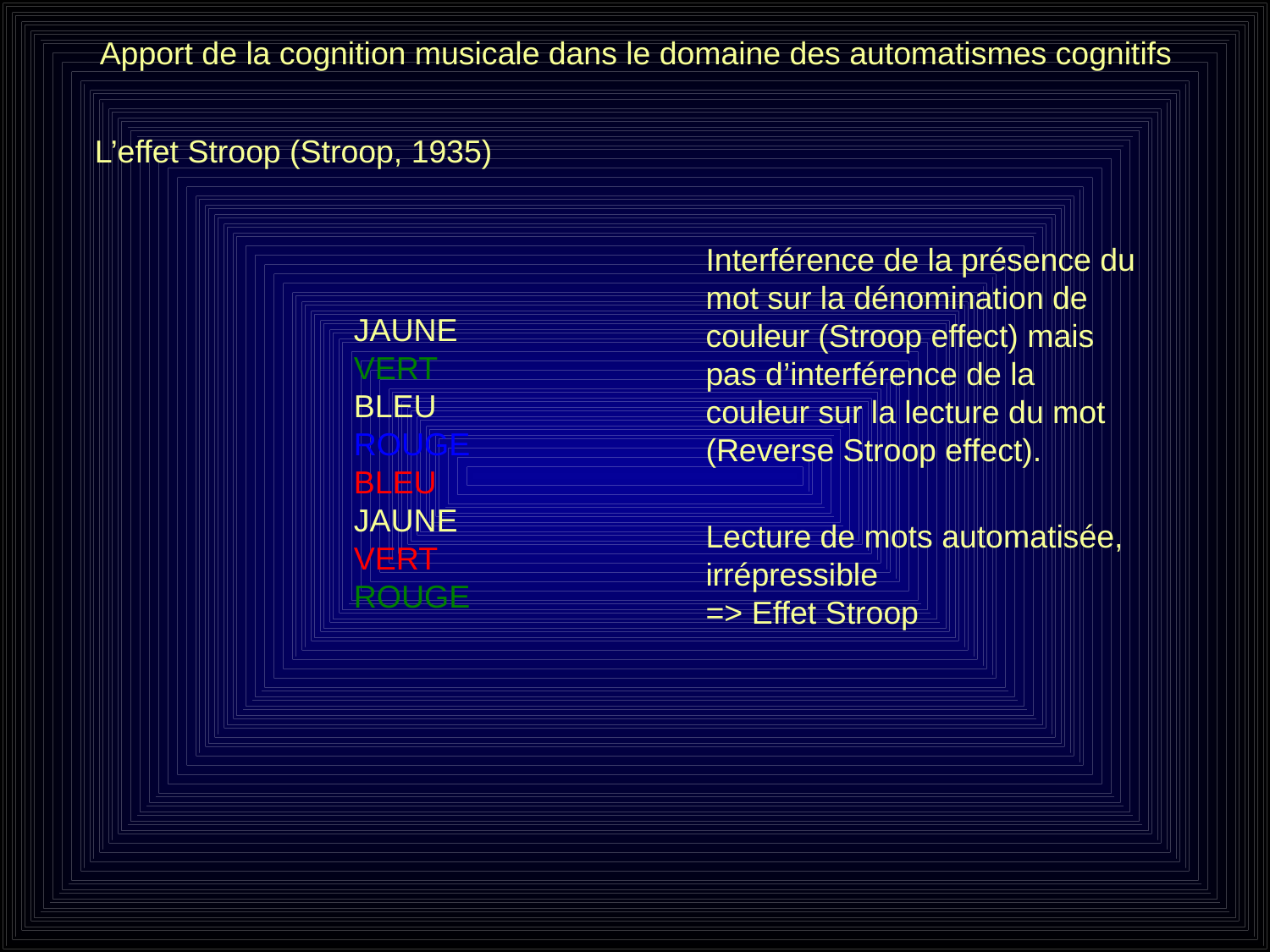

Apport de la cognition musicale dans le domaine des automatismes cognitifs
L’effet Stroop (Stroop, 1935)
Interférence de la présence du mot sur la dénomination de couleur (Stroop effect) mais pas d’interférence de la couleur sur la lecture du mot (Reverse Stroop effect).
JAUNE
VERT
BLEU
ROUGE
BLEU
JAUNE
VERT
ROUGE
Lecture de mots automatisée, irrépressible
=> Effet Stroop